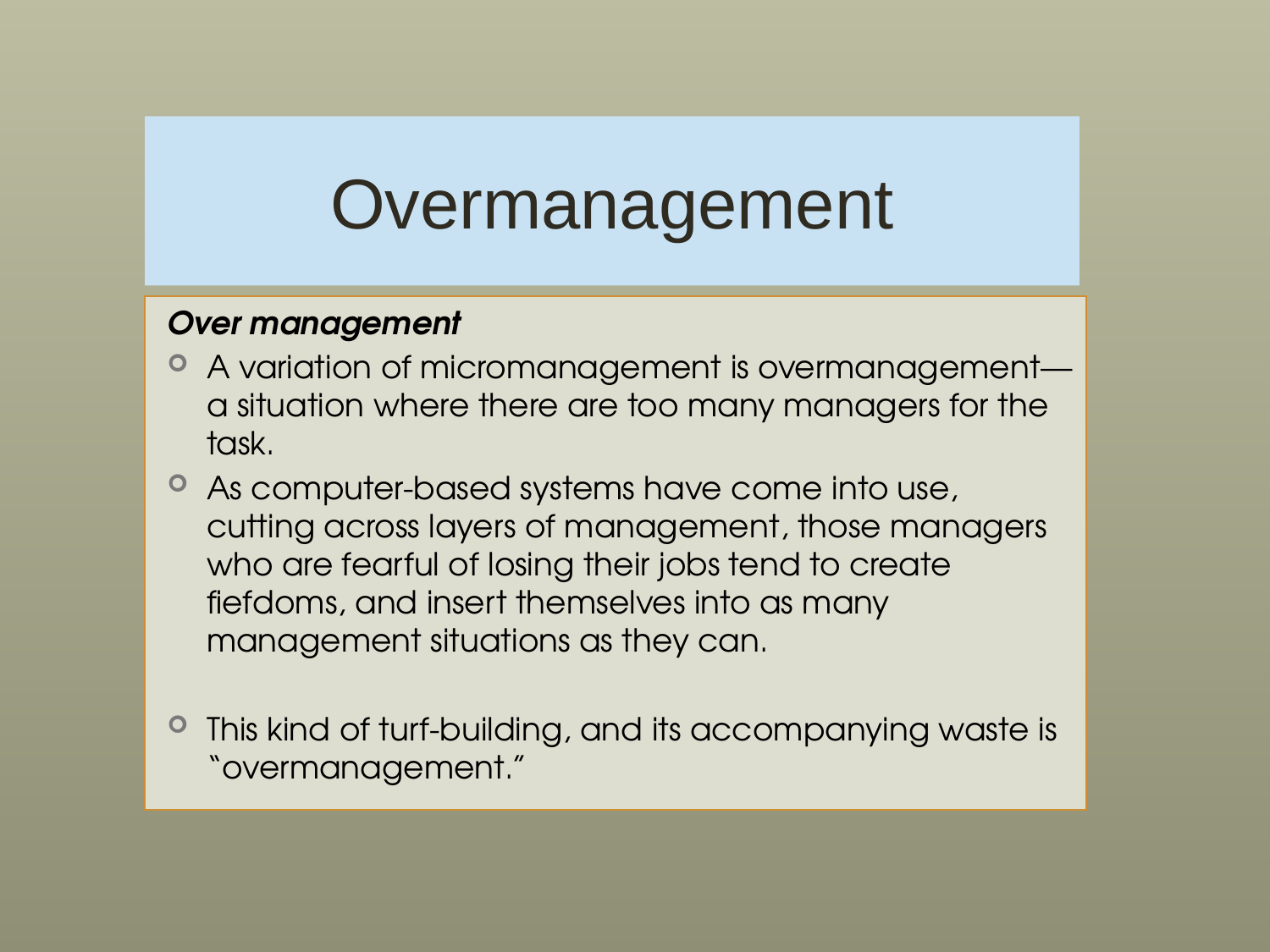

# Overmanagement
Over management
A variation of micromanagement is overmanagement—a situation where there are too many managers for the task.
As computer-based systems have come into use, cutting across layers of management, those managers who are fearful of losing their jobs tend to create fiefdoms, and insert themselves into as many management situations as they can.

This kind of turf-building, and its accompanying waste is “overmanagement.”